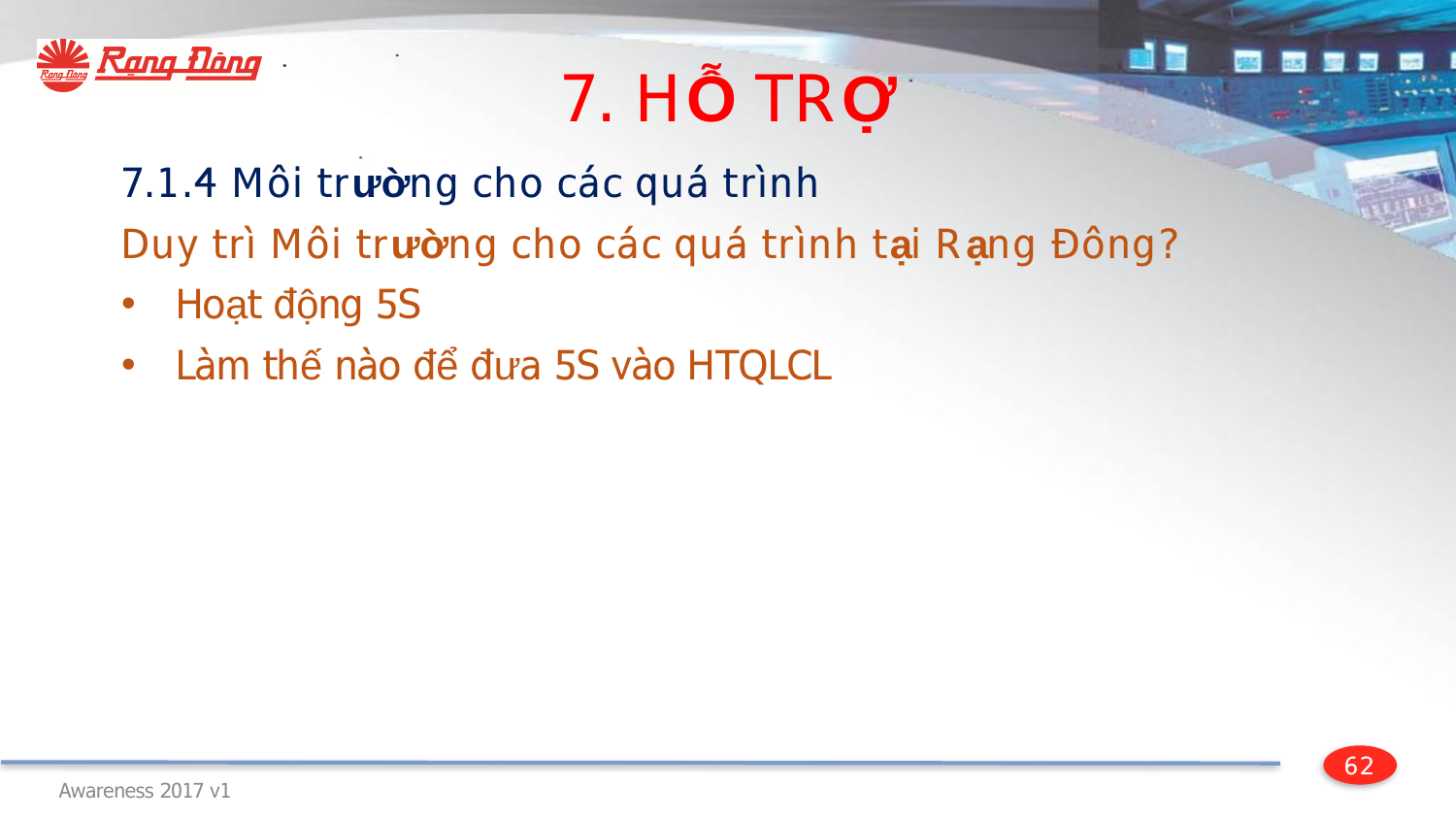

7. HỖ TRỢ
7.1.4 Môi trường cho các quá trình
Duy trì Môi trường cho các quá trình tại Rạng Đông?
Hoạt động 5S
Làm thế nào để đưa 5S vào HTQLCL